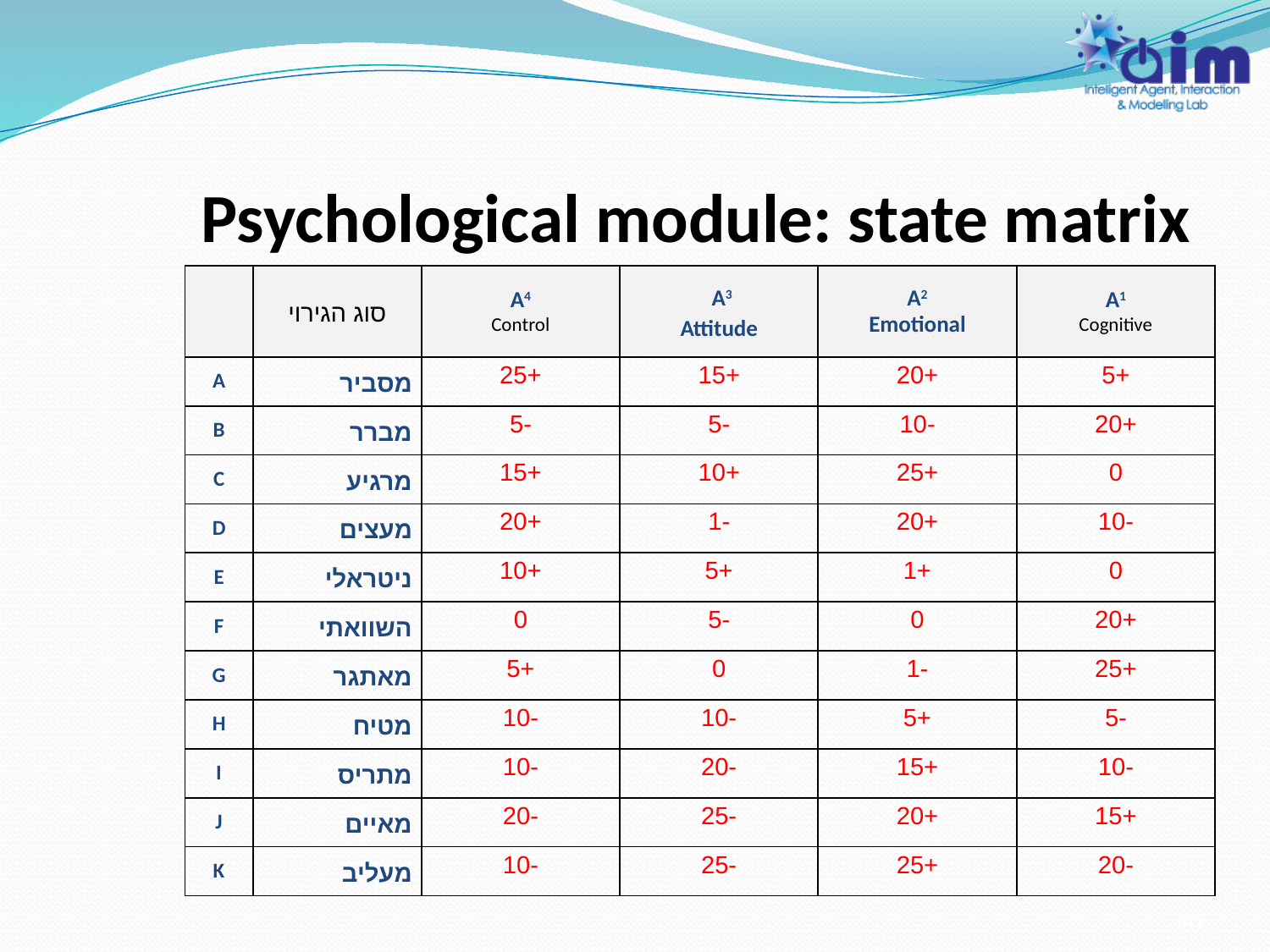

# Psychological module: state matrix
|  | סוג הגירוי | A4 Control | A3 Attitude | A2 Emotional | A1 Cognitive |
| --- | --- | --- | --- | --- | --- |
| A | מסביר | +25 | +15 | +20 | +5 |
| B | מברר | -5 | -5 | -10 | +20 |
| C | מרגיע | +15 | +10 | +25 | 0 |
| D | מעצים | +20 | -1 | +20 | -10 |
| E | ניטראלי | +10 | +5 | +1 | 0 |
| F | השוואתי | 0 | -5 | 0 | +20 |
| G | מאתגר | +5 | 0 | -1 | +25 |
| H | מטיח | -10 | -10 | +5 | -5 |
| I | מתריס | -10 | -20 | +15 | -10 |
| J | מאיים | -20 | -25 | +20 | +15 |
| K | מעליב | -10 | -25 | +25 | -20 |
47